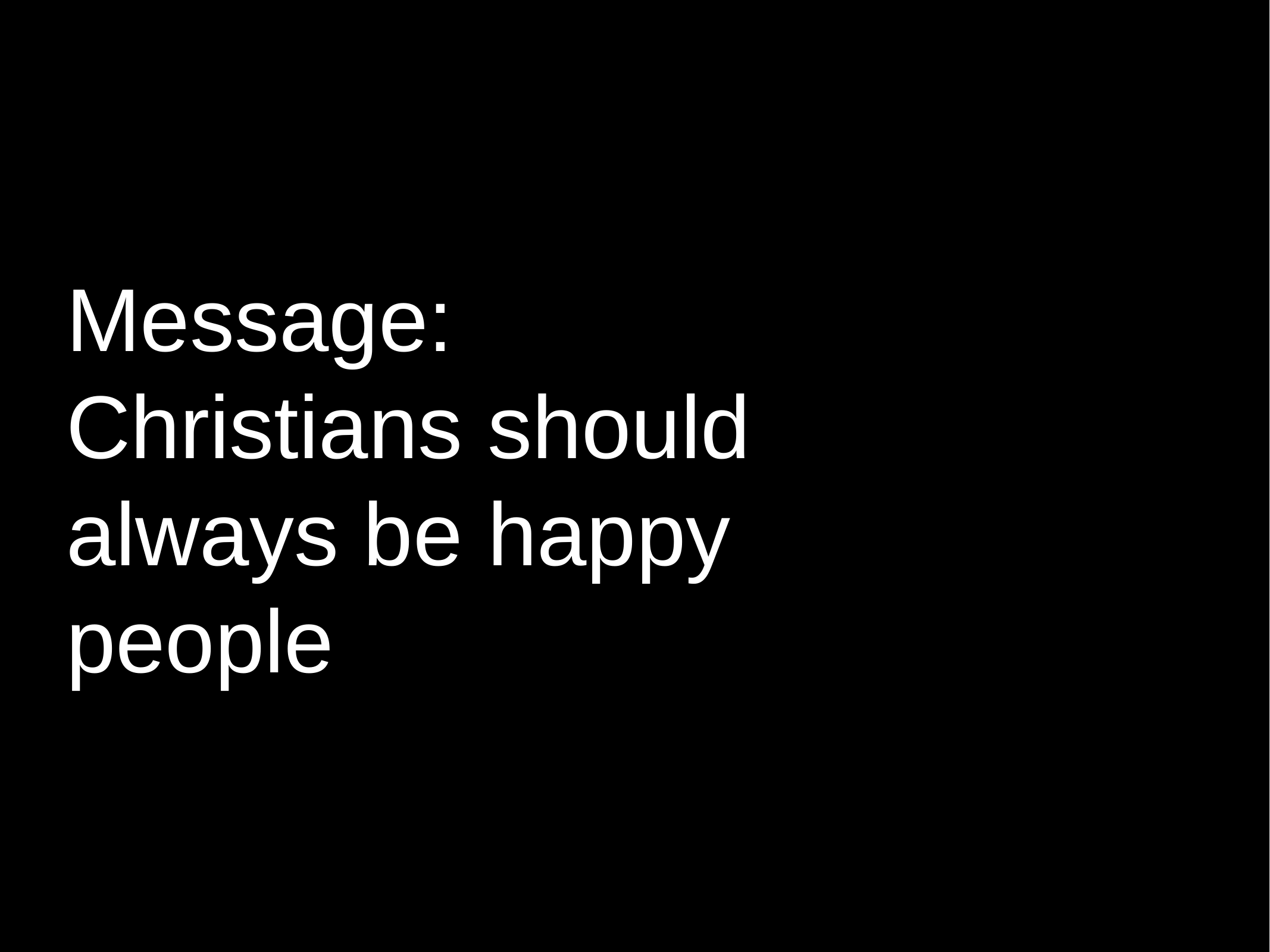

Message:
Christians should always be happy people